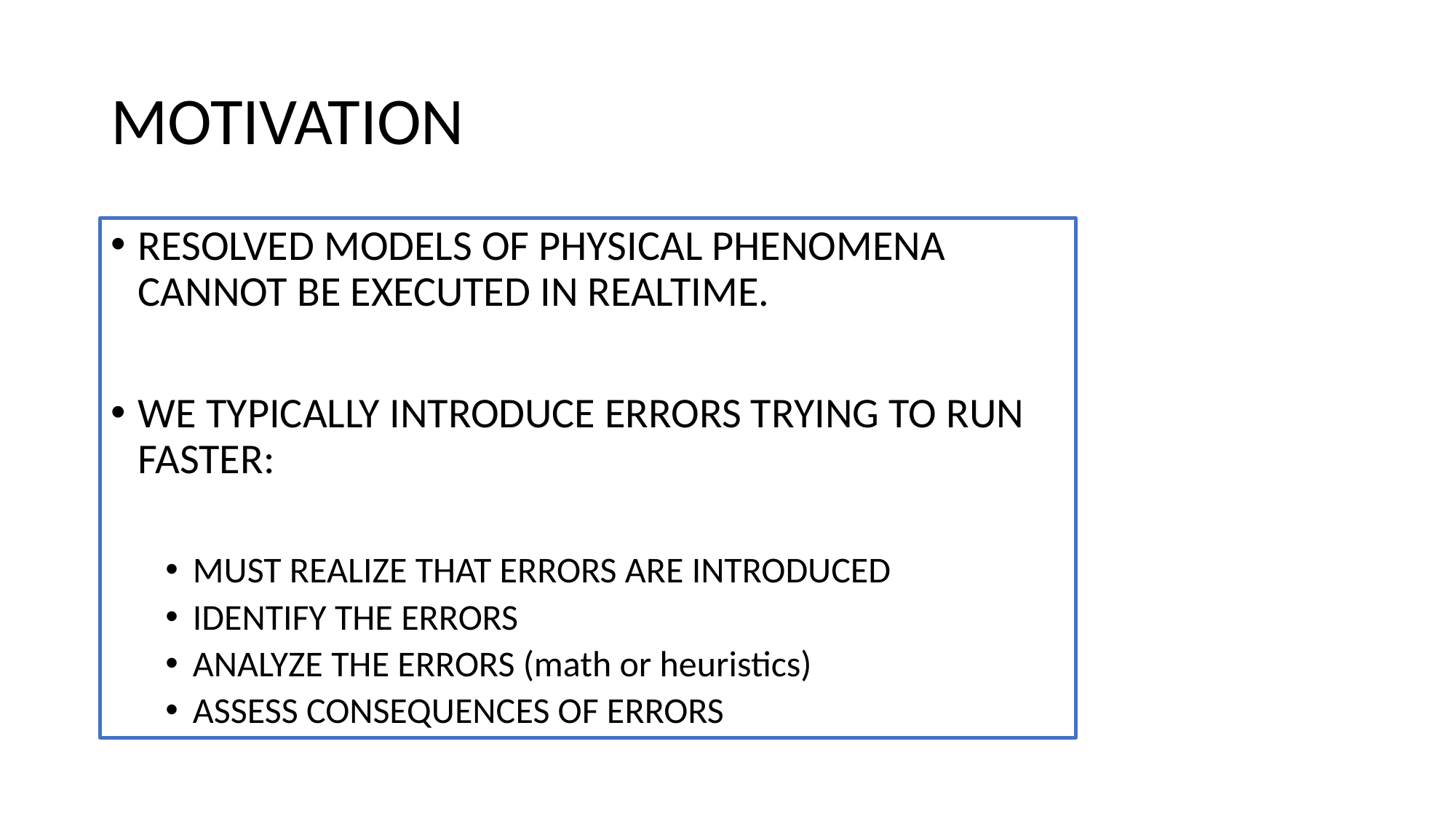

# MOTIVATION
RESOLVED MODELS OF PHYSICAL PHENOMENA CANNOT BE EXECUTED IN REALTIME.

WE TYPICALLY INTRODUCE ERRORS TRYING TO RUN FASTER:

MUST REALIZE THAT ERRORS ARE INTRODUCED
IDENTIFY THE ERRORS
ANALYZE THE ERRORS (math or heuristics)
ASSESS CONSEQUENCES OF ERRORS